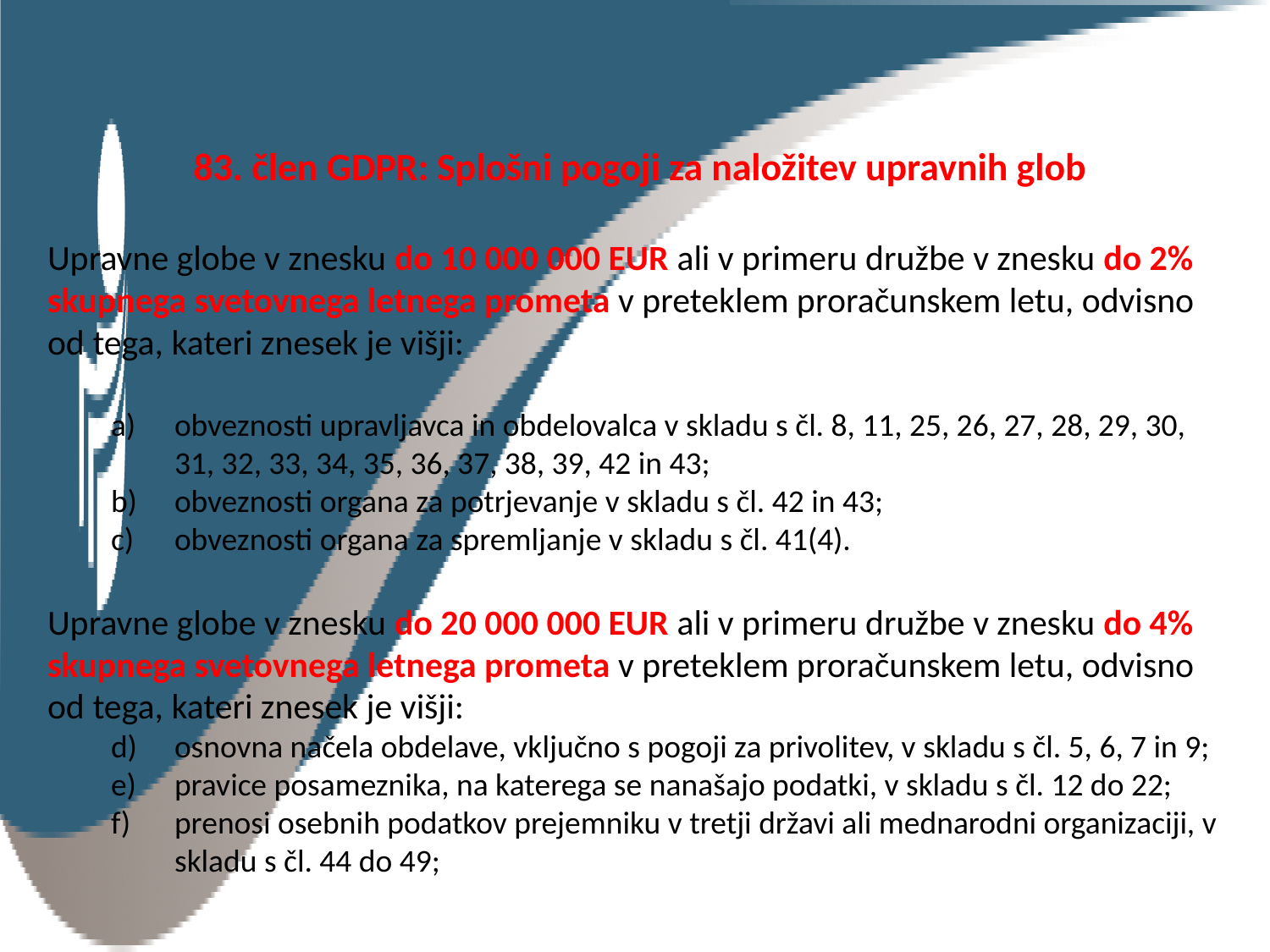

83. člen GDPR: Splošni pogoji za naložitev upravnih glob

Upravne globe v znesku do 10 000 000 EUR ali v primeru družbe v znesku do 2% skupnega svetovnega letnega prometa v preteklem proračunskem letu, odvisno od tega, kateri znesek je višji:

obveznosti upravljavca in obdelovalca v skladu s čl. 8, 11, 25, 26, 27, 28, 29, 30, 31, 32, 33, 34, 35, 36, 37, 38, 39, 42 in 43;
obveznosti organa za potrjevanje v skladu s čl. 42 in 43;
obveznosti organa za spremljanje v skladu s čl. 41(4).

Upravne globe v znesku do 20 000 000 EUR ali v primeru družbe v znesku do 4% skupnega svetovnega letnega prometa v preteklem proračunskem letu, odvisno od tega, kateri znesek je višji:
osnovna načela obdelave, vključno s pogoji za privolitev, v skladu s čl. 5, 6, 7 in 9;
pravice posameznika, na katerega se nanašajo podatki, v skladu s čl. 12 do 22;
prenosi osebnih podatkov prejemniku v tretji državi ali mednarodni organizaciji, v skladu s čl. 44 do 49;